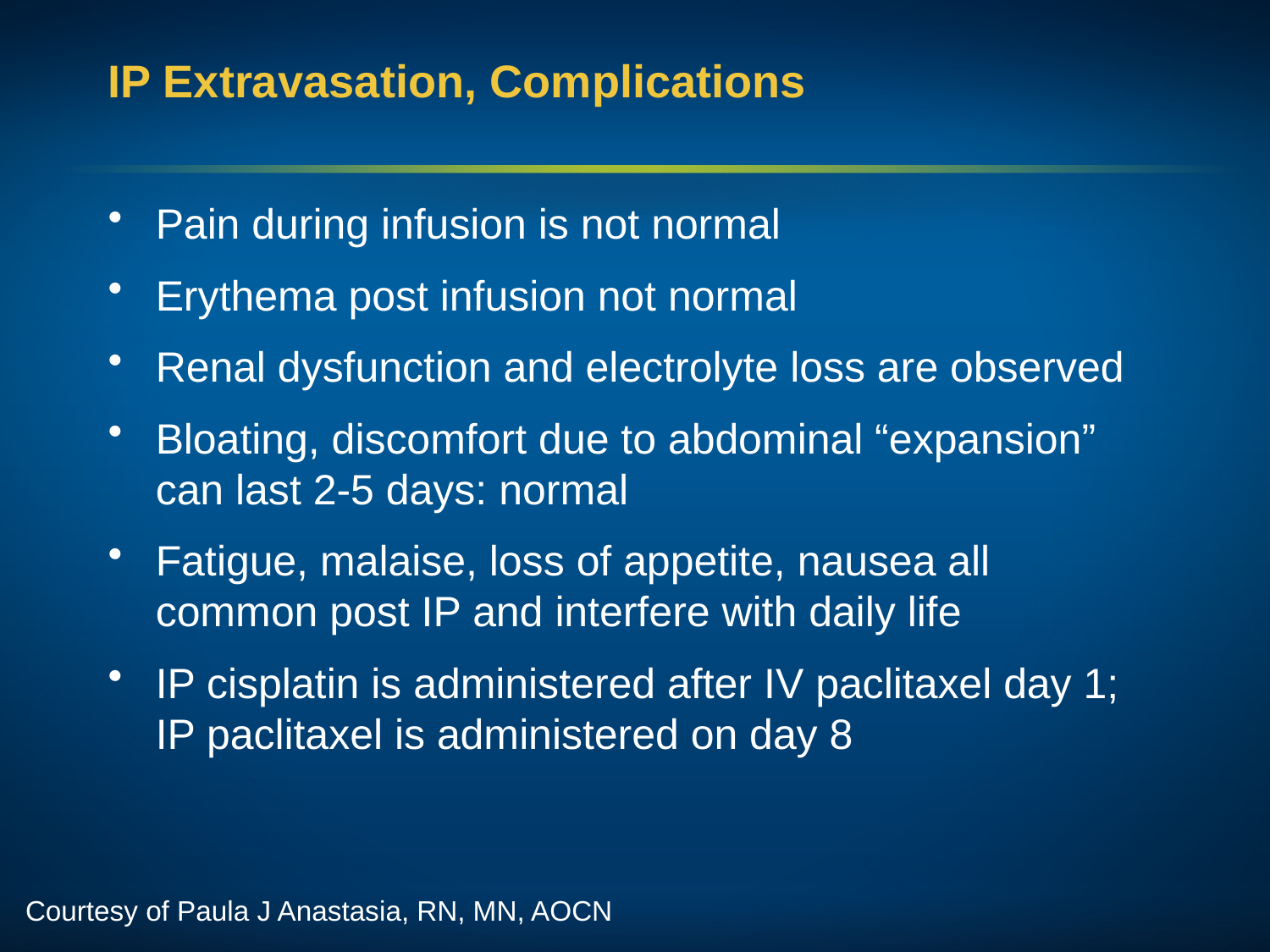

# IP Extravasation, Complications
Pain during infusion is not normal
Erythema post infusion not normal
Renal dysfunction and electrolyte loss are observed
Bloating, discomfort due to abdominal “expansion” can last 2-5 days: normal
Fatigue, malaise, loss of appetite, nausea all common post IP and interfere with daily life
IP cisplatin is administered after IV paclitaxel day 1; IP paclitaxel is administered on day 8

Courtesy of Paula J Anastasia, RN, MN, AOCN